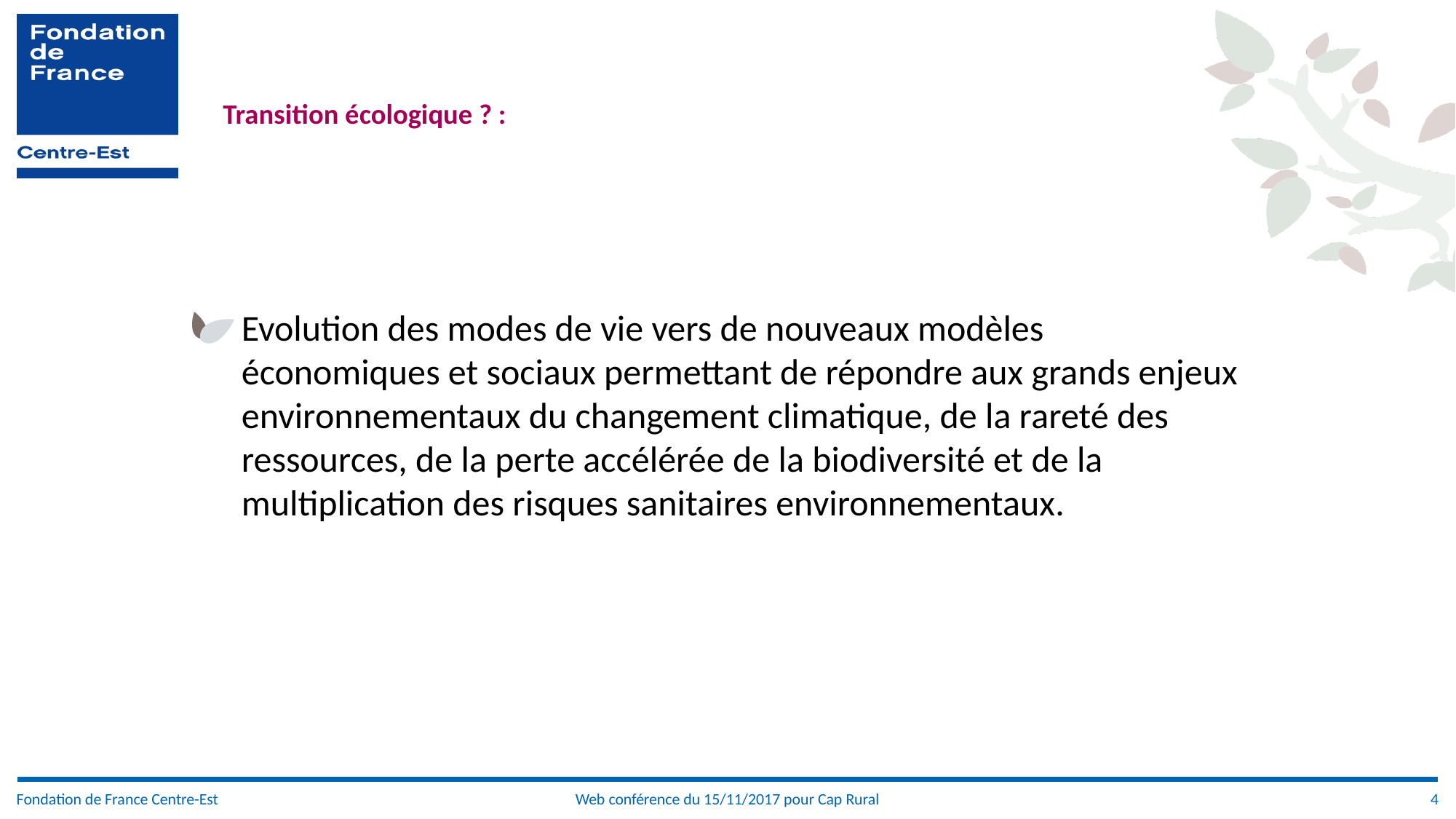

# Transition écologique ? :

Evolution des modes de vie vers de nouveaux modèles économiques et sociaux permettant de répondre aux grands enjeux environnementaux du changement climatique, de la rareté des ressources, de la perte accélérée de la biodiversité et de la multiplication des risques sanitaires environnementaux.

Fondation de France Centre-Est
Web conférence du 15/11/2017 pour Cap Rural
4